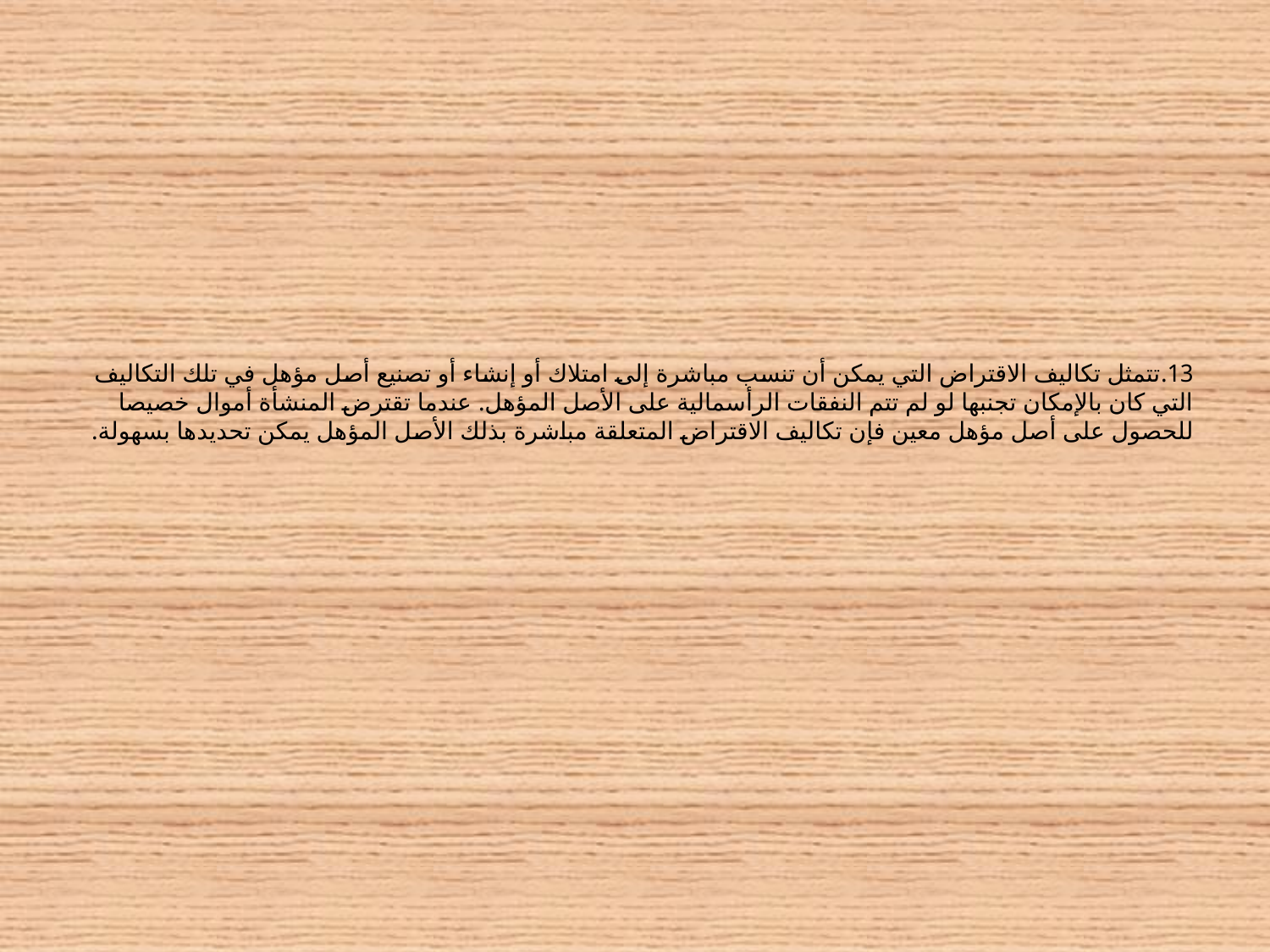

# 13.تتمثل تكاليف الاقتراض التي يمكن أن تنسب مباشرة إلى امتلاك أو إنشاء أو تصنيع أصل مؤهل في تلك التكاليف التي كان بالإمكان تجنبها لو لم تتم النفقات الرأسمالية على الأصل المؤهل. عندما تقترض المنشأة أموال خصيصا للحصول على أصل مؤهل معين فإن تكاليف الاقتراض المتعلقة مباشرة بذلك الأصل المؤهل يمكن تحديدها بسهولة.